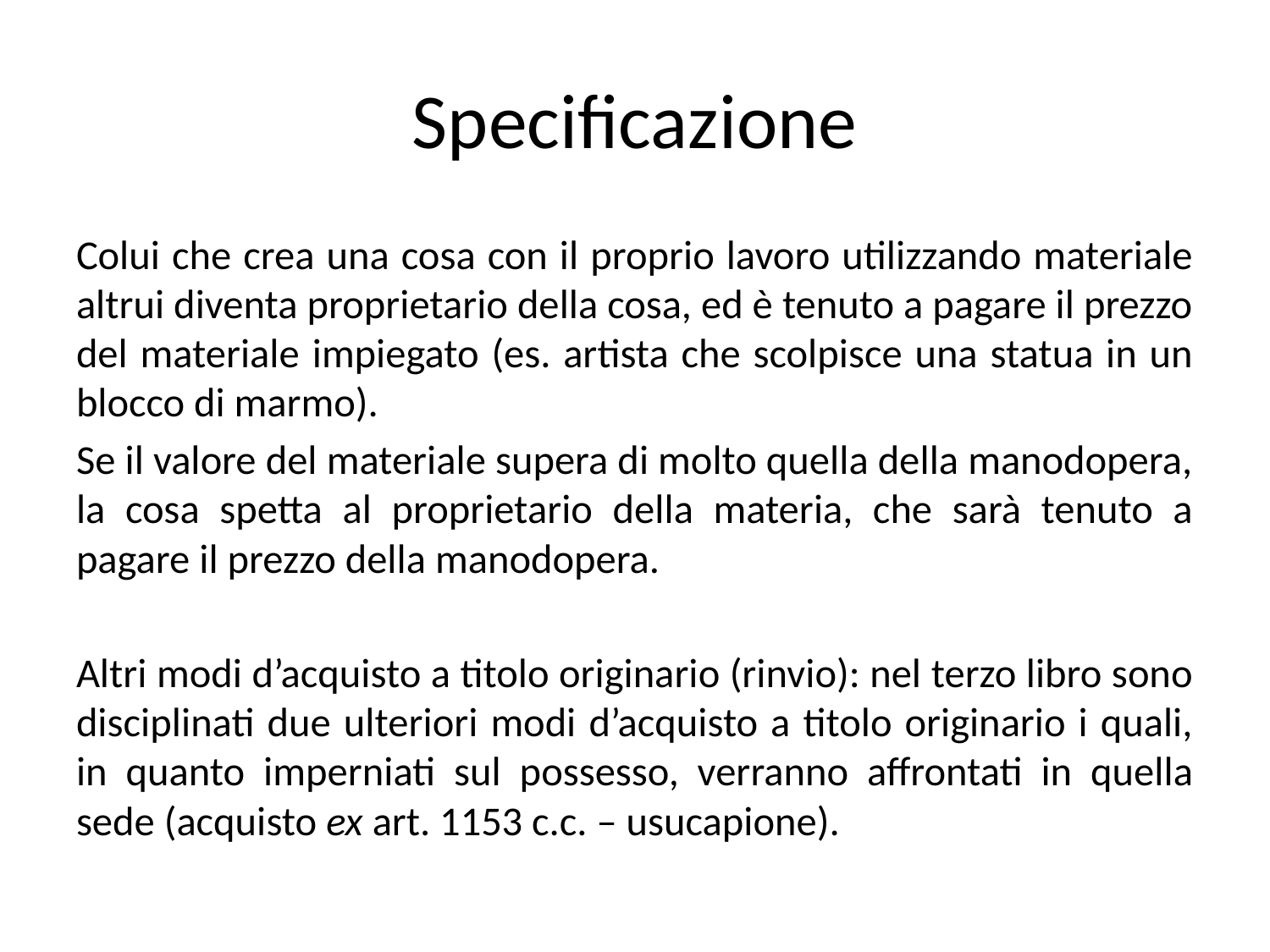

# Specificazione
Colui che crea una cosa con il proprio lavoro utilizzando materiale altrui diventa proprietario della cosa, ed è tenuto a pagare il prezzo del materiale impiegato (es. artista che scolpisce una statua in un blocco di marmo).
Se il valore del materiale supera di molto quella della manodopera, la cosa spetta al proprietario della materia, che sarà tenuto a pagare il prezzo della manodopera.

Altri modi d’acquisto a titolo originario (rinvio): nel terzo libro sono disciplinati due ulteriori modi d’acquisto a titolo originario i quali, in quanto imperniati sul possesso, verranno affrontati in quella sede (acquisto ex art. 1153 c.c. – usucapione).